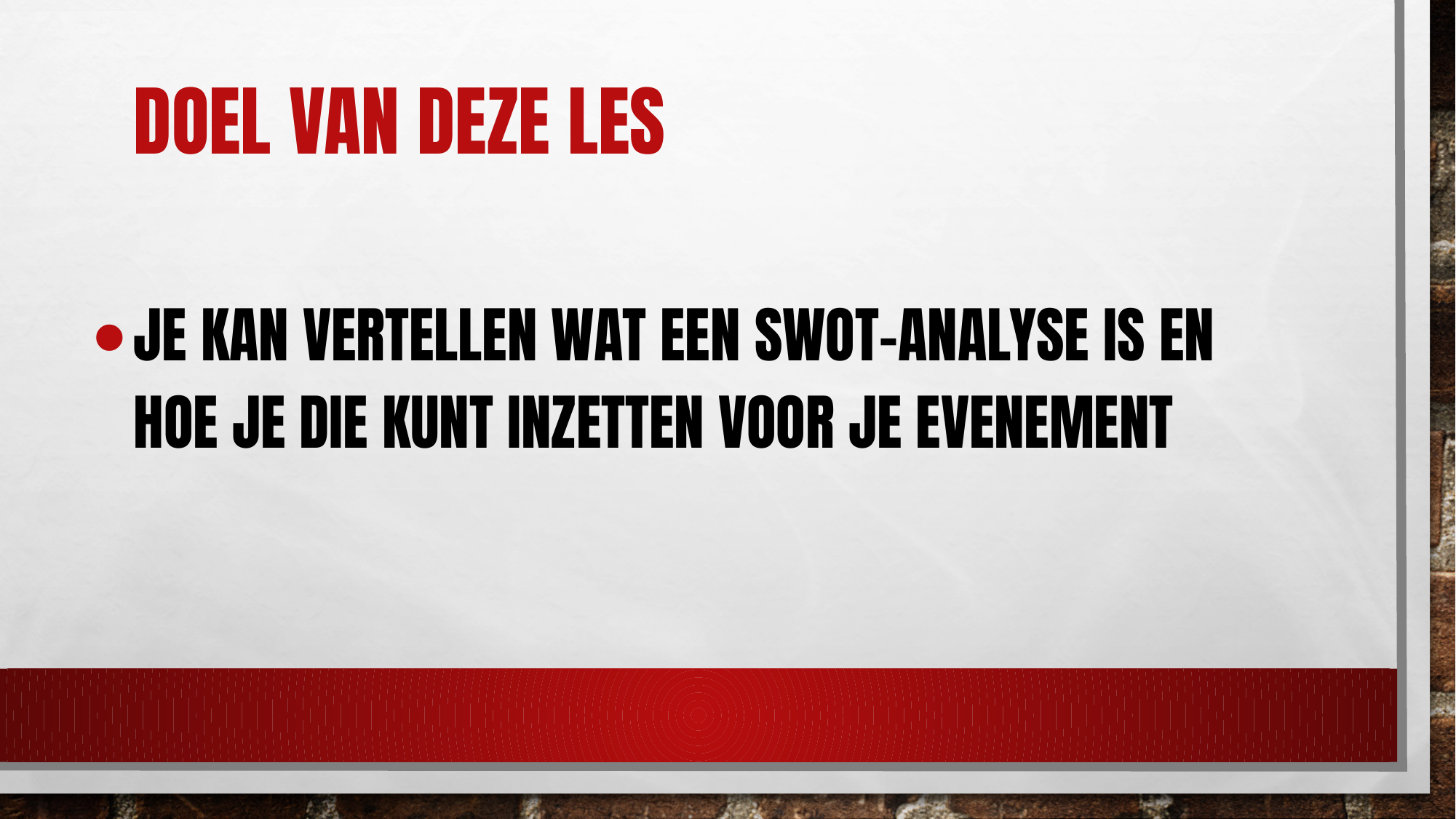

# Doel van deze les
Je kan vertellen wat een swot-analyse is en hoe je die kunt inzetten voor je evenement